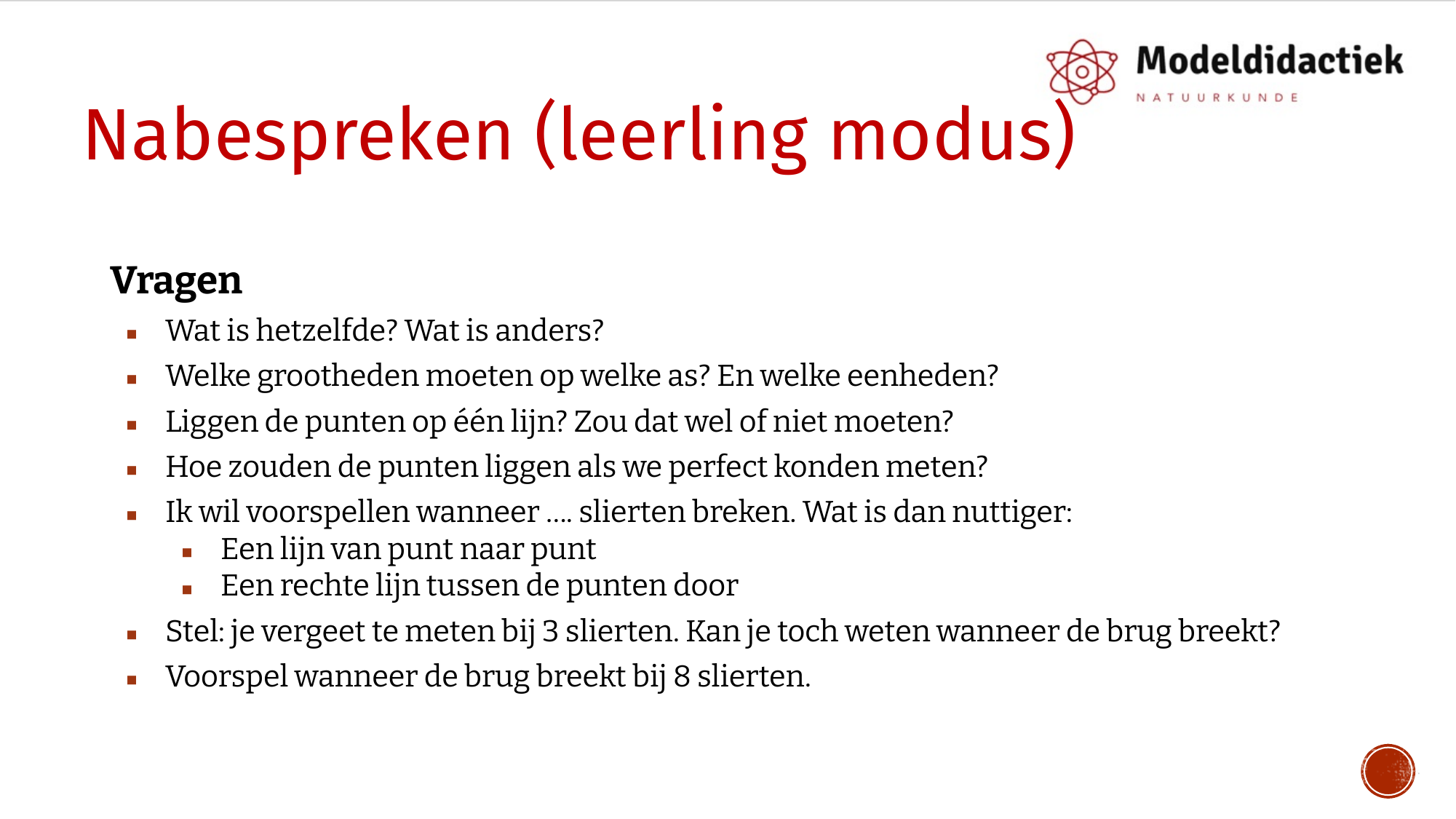

# Nabespreken (leerling modus)
Vragen
Wat is hetzelfde? Wat is anders?
Welke grootheden moeten op welke as? En welke eenheden?
Liggen de punten op één lijn? Zou dat wel of niet moeten?
Hoe zouden de punten liggen als we perfect konden meten?
Ik wil voorspellen wanneer …. slierten breken. Wat is dan nuttiger:
Een lijn van punt naar punt
Een rechte lijn tussen de punten door
Stel: je vergeet te meten bij 3 slierten. Kan je toch weten wanneer de brug breekt?
Voorspel wanneer de brug breekt bij 8 slierten.